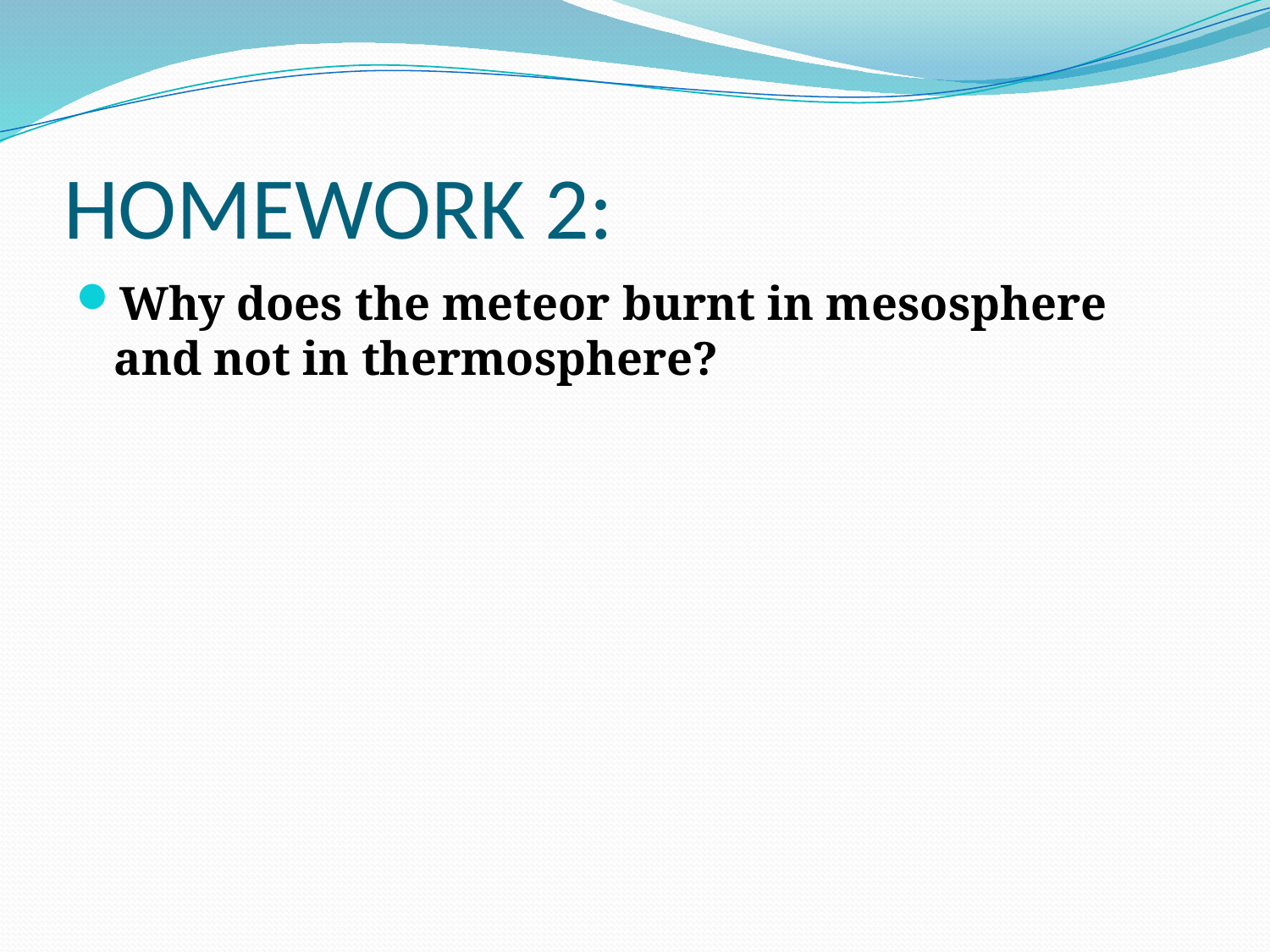

# HOMEWORK 2:
Why does the meteor burnt in mesosphere and not in thermosphere?